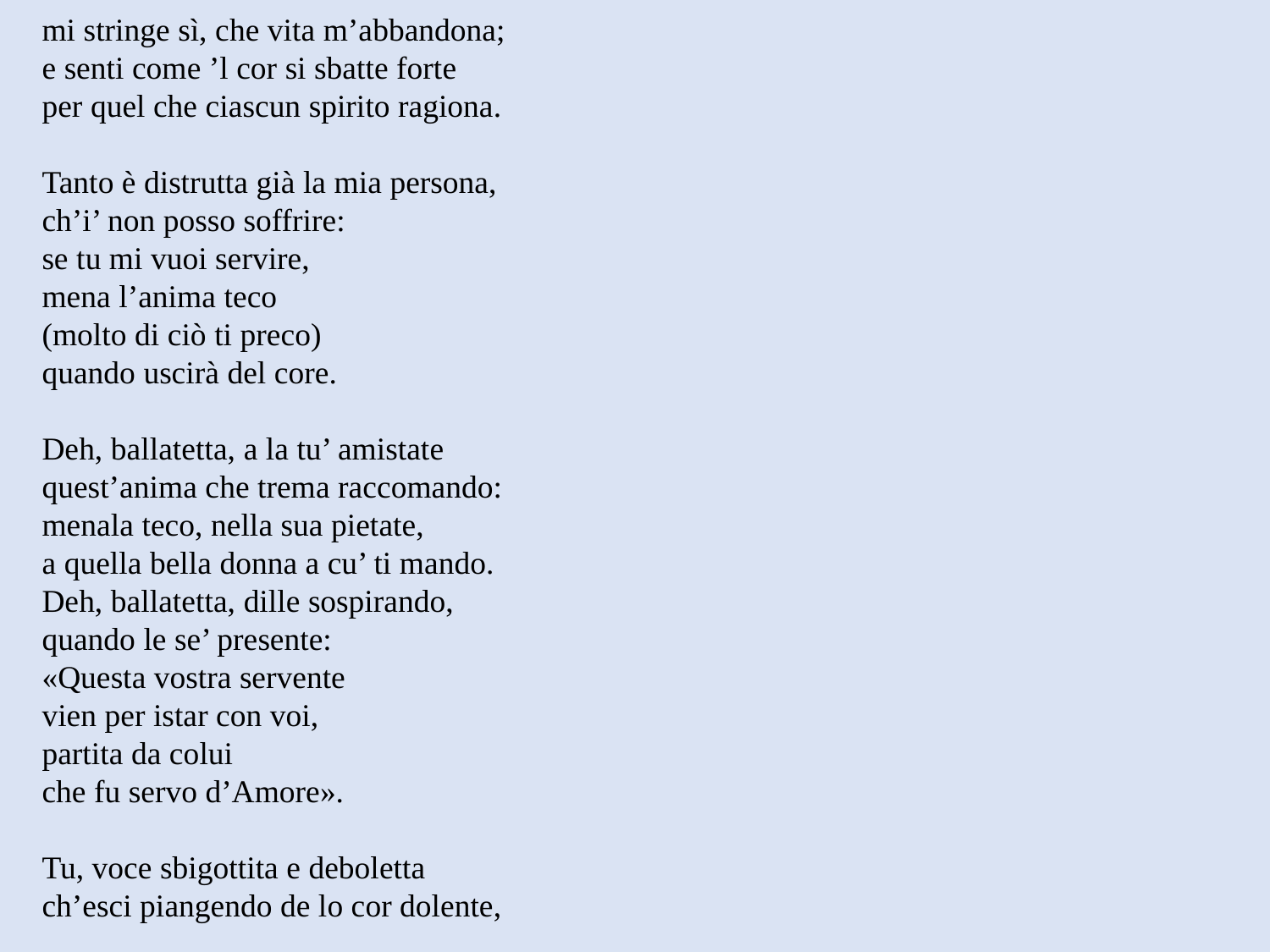

mi stringe sì, che vita m’abbandona;
e senti come ’l cor si sbatte forte
per quel che ciascun spirito ragiona.
Tanto è distrutta già la mia persona,
ch’i’ non posso soffrire:
se tu mi vuoi servire,
mena l’anima teco
(molto di ciò ti preco)
quando uscirà del core.

Deh, ballatetta, a la tu’ amistate
quest’anima che trema raccomando:
menala teco, nella sua pietate,
a quella bella donna a cu’ ti mando.
Deh, ballatetta, dille sospirando,
quando le se’ presente:
«Questa vostra servente
vien per istar con voi,
partita da colui
che fu servo d’Amore».
Tu, voce sbigottita e deboletta
ch’esci piangendo de lo cor dolente,